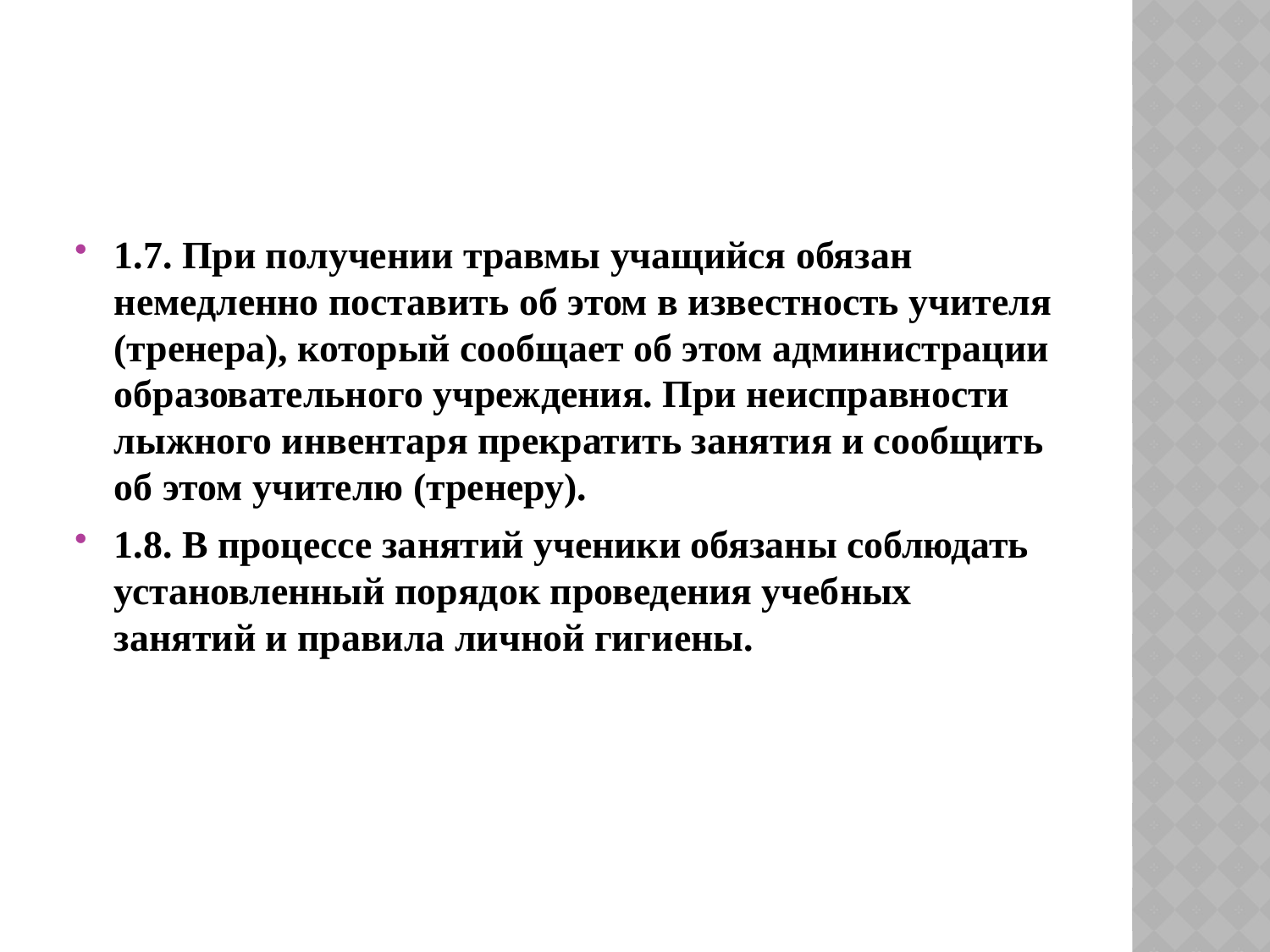

#
1.7. При получении травмы учащийся обязан немедленно поставить об этом в известность учителя (тренера), который сообщает об этом администрации образовательного учреждения. При неисправности лыжного инвентаря прекратить занятия и сообщить об этом учителю (тренеру).
1.8. В процессе занятий ученики обязаны соблюдать установленный порядок проведения учебных занятий и правила личной гигиены.